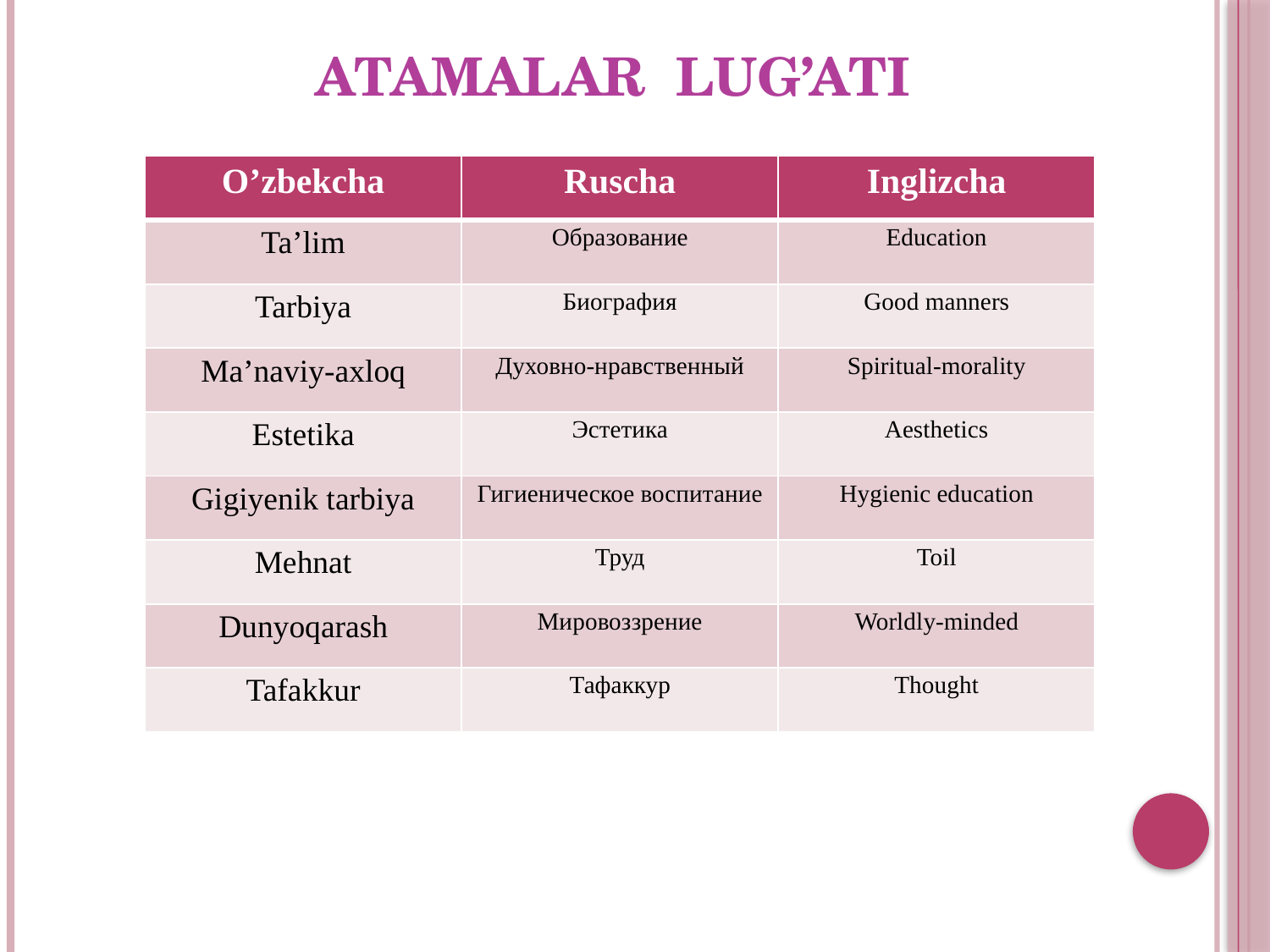

# Atamalar  lug’ati
| O’zbekcha | Ruscha | Inglizcha |
| --- | --- | --- |
| Ta’lim | Образование | Education |
| Tarbiya | Биография | Good manners |
| Ma’naviy-axloq | Духовно-нравственный | Spiritual-morality |
| Estetika | Эстетика | Aesthetics |
| Gigiyenik tarbiya | Гигиеническое воспитание | Hygienic education |
| Mehnat | Труд | Toil |
| Dunyoqarash | Мировоззрение | Worldly-minded |
| Tafakkur | Тафаккур | Thought |